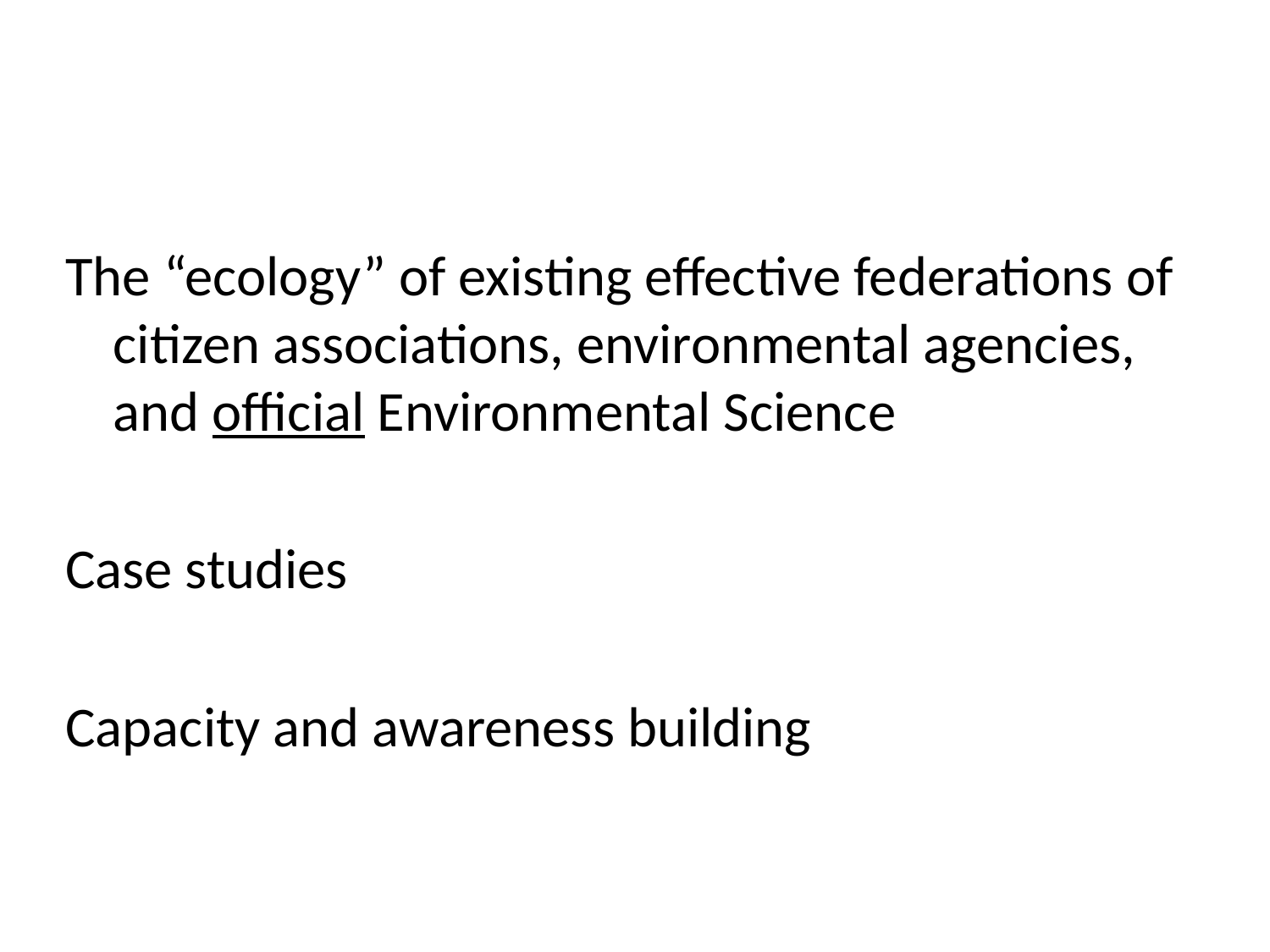

#
The “ecology” of existing effective federations of citizen associations, environmental agencies, and official Environmental Science

Case studies

Capacity and awareness building